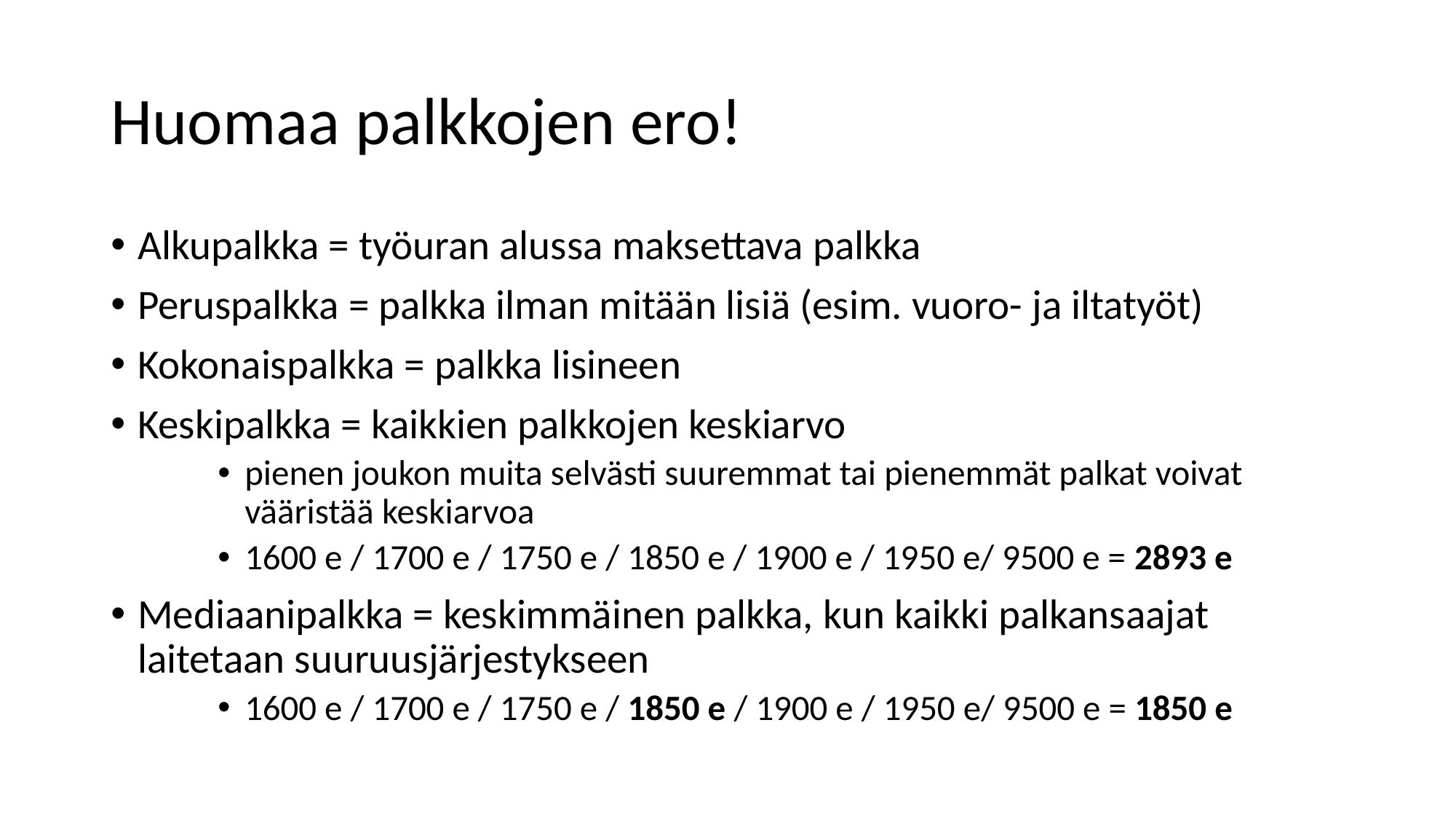

# Huomaa palkkojen ero!
Alkupalkka = työuran alussa maksettava palkka
Peruspalkka = palkka ilman mitään lisiä (esim. vuoro- ja iltatyöt)
Kokonaispalkka = palkka lisineen
Keskipalkka = kaikkien palkkojen keskiarvo
pienen joukon muita selvästi suuremmat tai pienemmät palkat voivat vääristää keskiarvoa
1600 e / 1700 e / 1750 e / 1850 e / 1900 e / 1950 e/ 9500 e = 2893 e
Mediaanipalkka = keskimmäinen palkka, kun kaikki palkansaajat laitetaan suuruusjärjestykseen
1600 e / 1700 e / 1750 e / 1850 e / 1900 e / 1950 e/ 9500 e = 1850 e